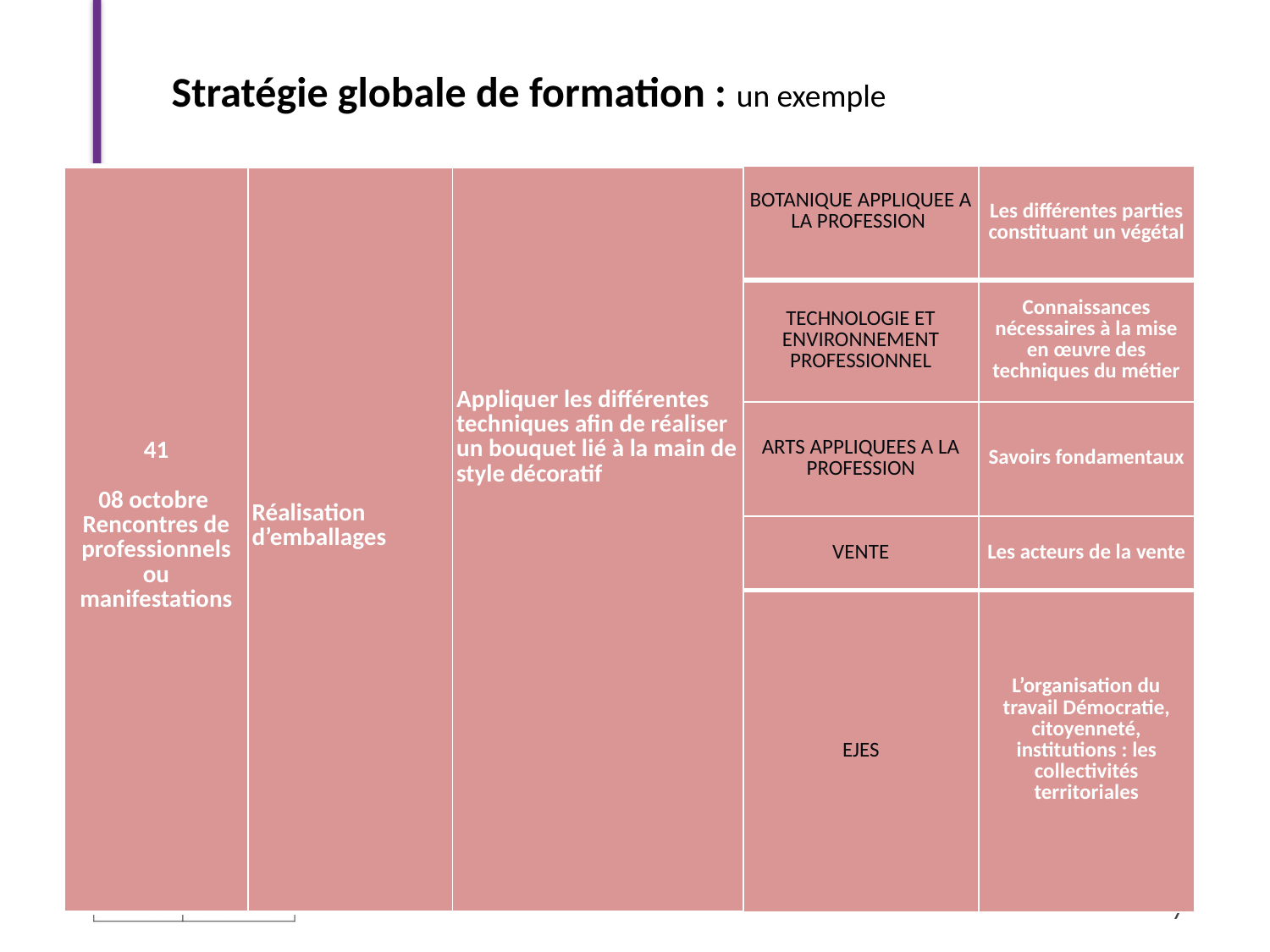

Stratégie globale de formation : un exemple
| 41 08 octobre  Rencontres de professionnels ou manifestations | Réalisation d’emballages | Appliquer les différentes techniques afin de réaliser un bouquet lié à la main de style décoratif | BOTANIQUE APPLIQUEE A LA PROFESSION | Les différentes parties constituant un végétal |
| --- | --- | --- | --- | --- |
|  |  |  | TECHNOLOGIE ET ENVIRONNEMENT PROFESSIONNEL | Connaissances nécessaires à la mise en œuvre des techniques du métier |
|  |  |  | ARTS APPLIQUEES A LA PROFESSION | Savoirs fondamentaux |
|  |  |  | VENTE | Les acteurs de la vente |
|  |  |  | EJES | L’organisation du travail Démocratie, citoyenneté, institutions : les collectivités territoriales |
7